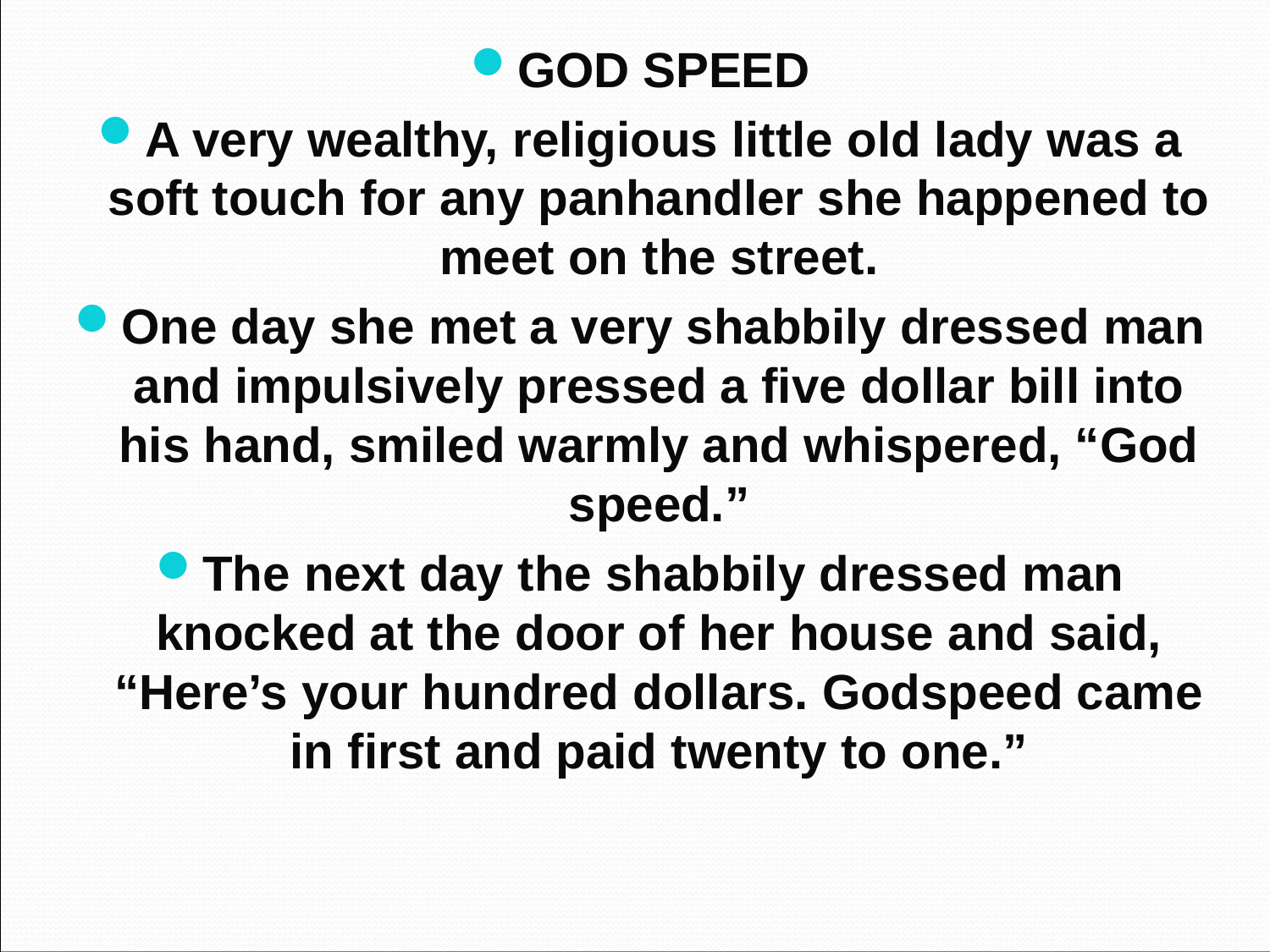

GOD SPEED
A very wealthy, religious little old lady was a soft touch for any panhandler she happened to meet on the street.
One day she met a very shabbily dressed man and impulsively pressed a five dollar bill into his hand, smiled warmly and whispered, “God speed.”
The next day the shabbily dressed man knocked at the door of her house and said, “Here’s your hundred dollars. Godspeed came in first and paid twenty to one.”